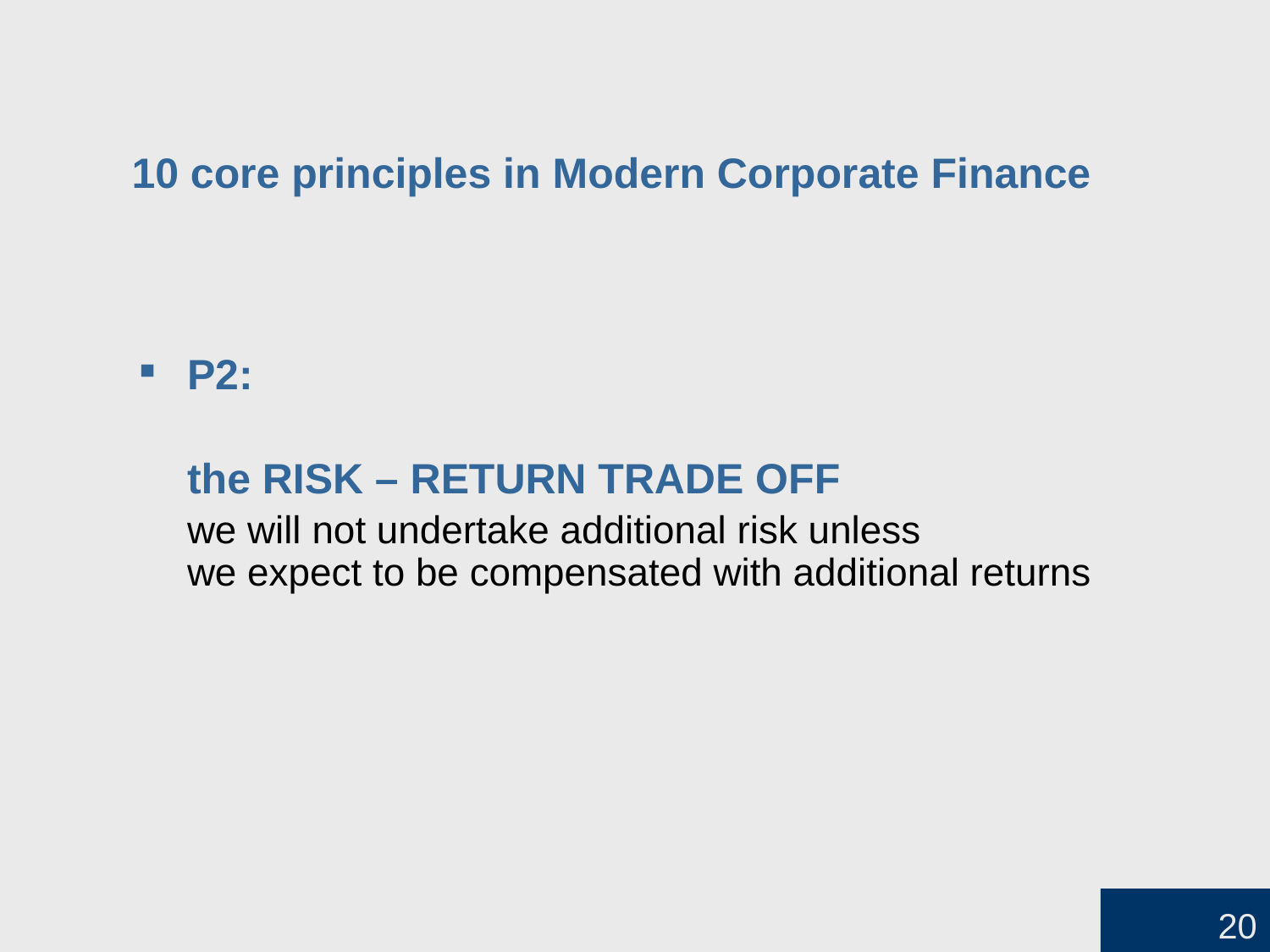

# 10 core principles in Modern Corporate Finance
P2:

	the RISK – RETURN TRADE OFF
	we will not undertake additional risk unless
we expect to be compensated with additional returns
20